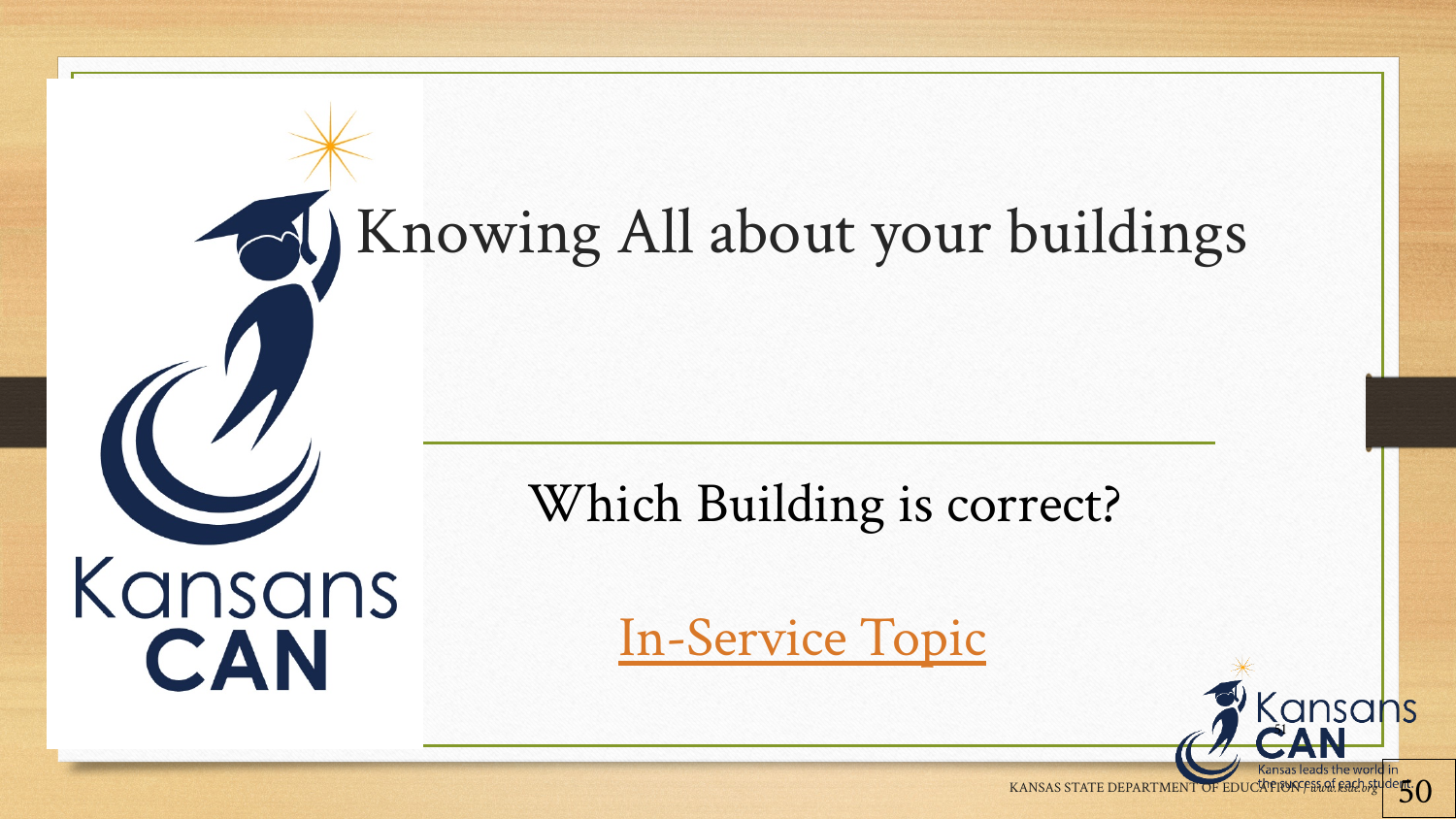

# Knowing All about your buildings
Which Building is correct?
In-Service Topic
51
50